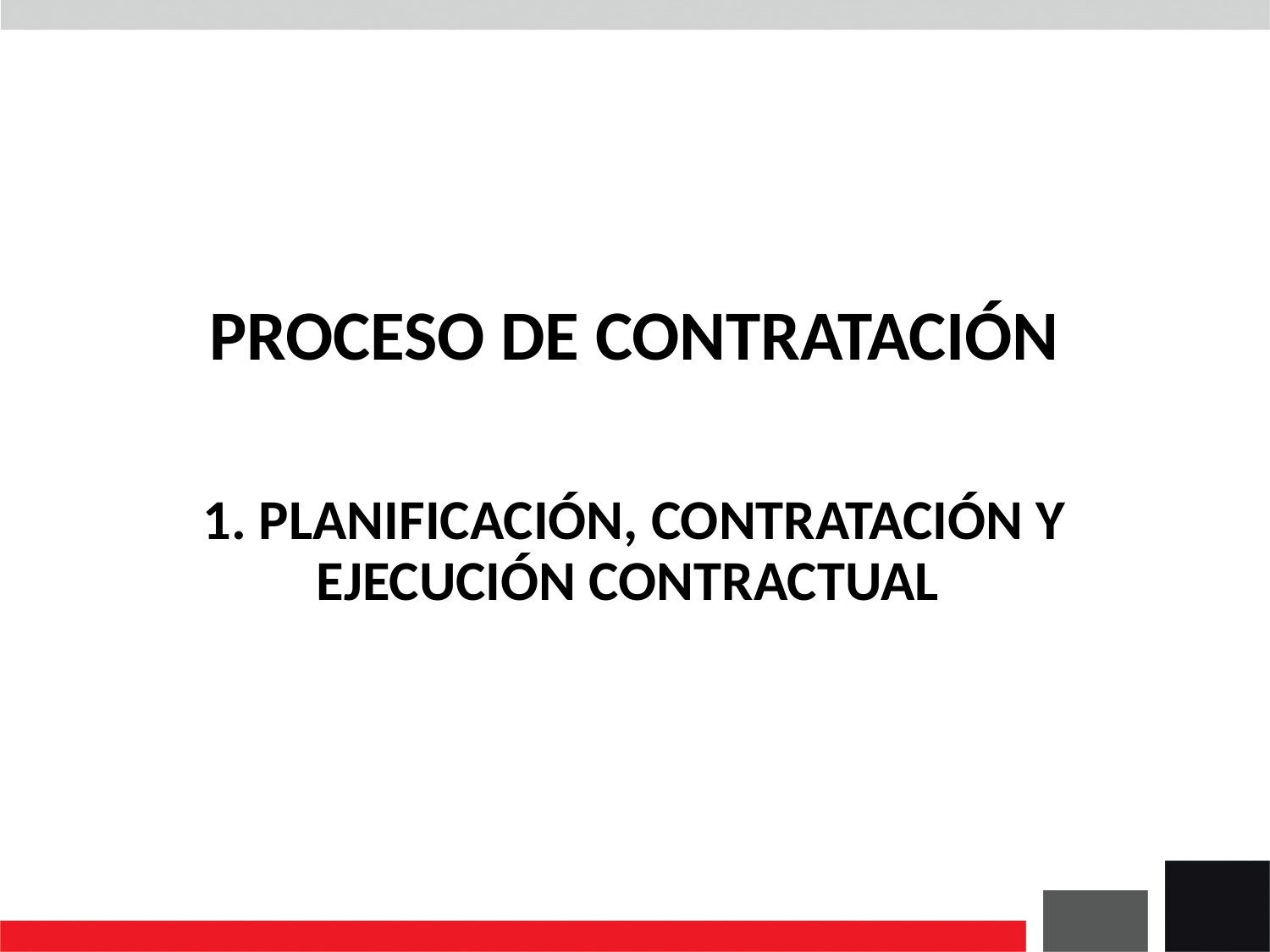

# PROCESO DE CONTRATACIÓN
1. PLANIFICACIÓN, CONTRATACIÓN Y EJECUCIÓN CONTRACTUAL